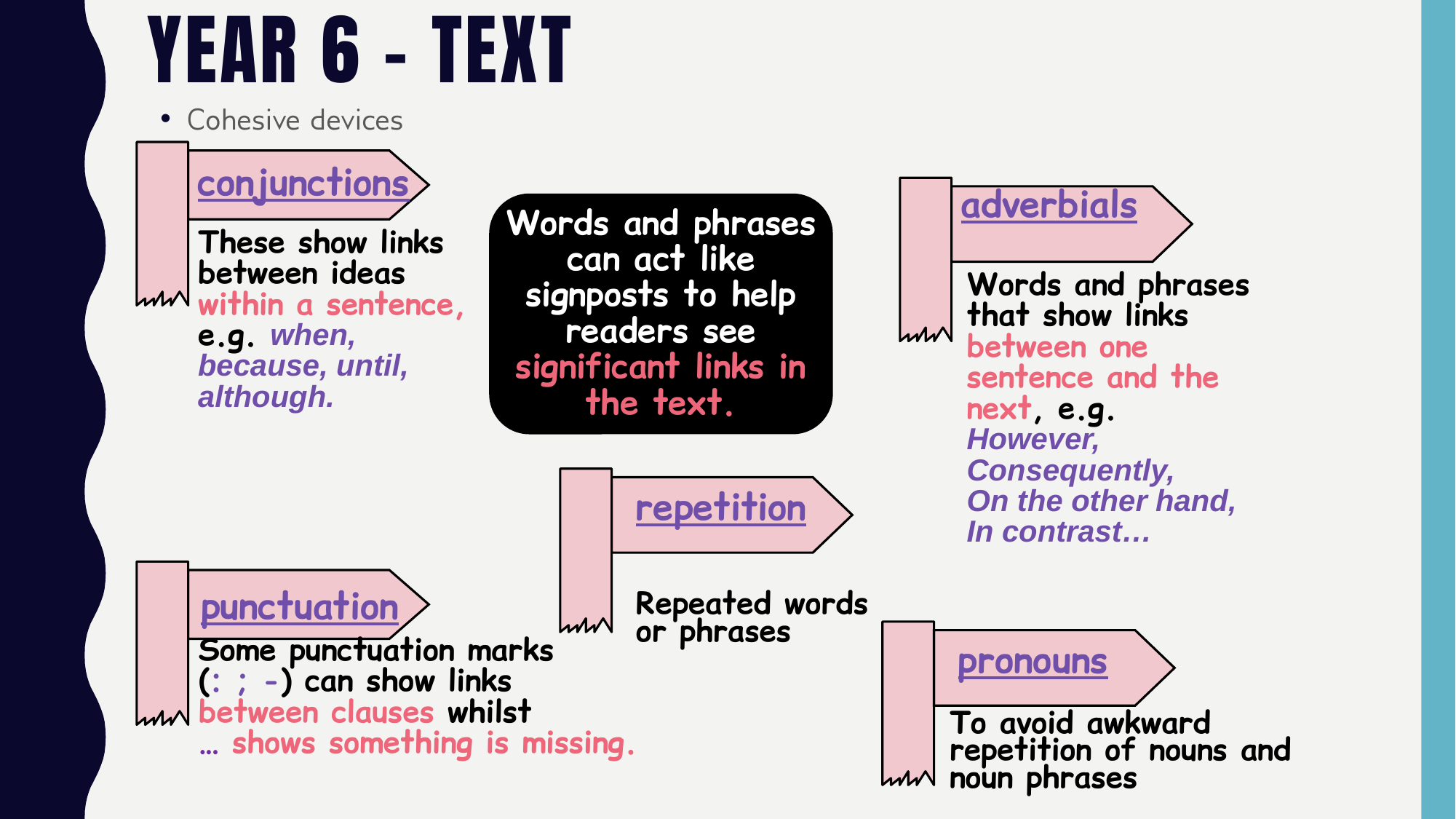

# YEAR 6 - TEXT
Cohesive devices

conjunctions

adverbials

Words and phrases
can act like
signposts to help
readers see
significant links in
the text.
These show links
between ideas
within a sentence,
e.g. when,
because, until,
although.
Words and phrases
that show links
between one
sentence and the
next, e.g.
However,
Consequently,
On the other hand,
In contrast…

repetition

Repeated words
or phrases

punctuation

pronouns

Some punctuation marks
(: ; -) can show links
between clauses whilst
… shows something is missing.

To avoid awkward repetition of nouns and noun phrases